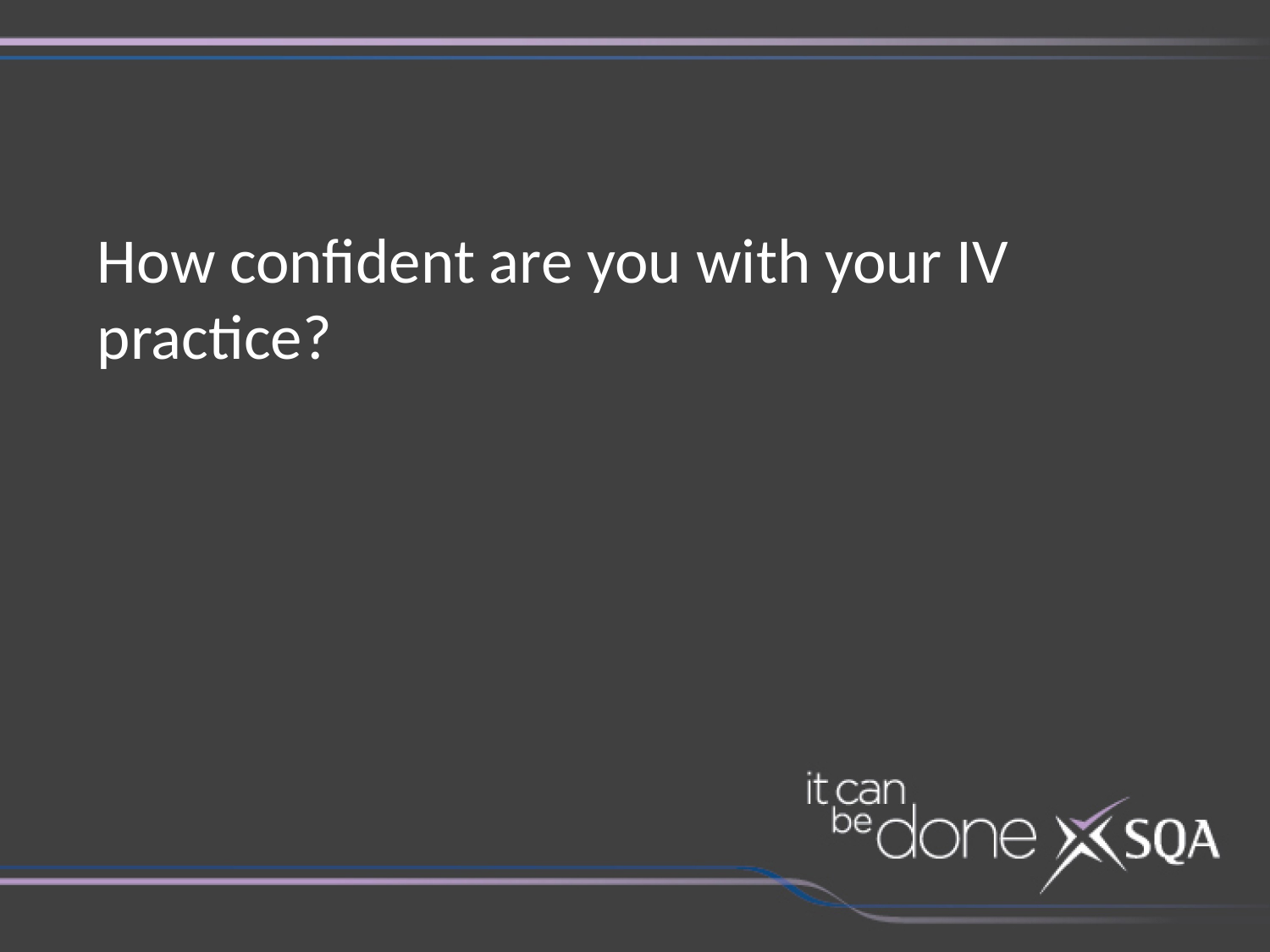

How confident are you with your IV practice?